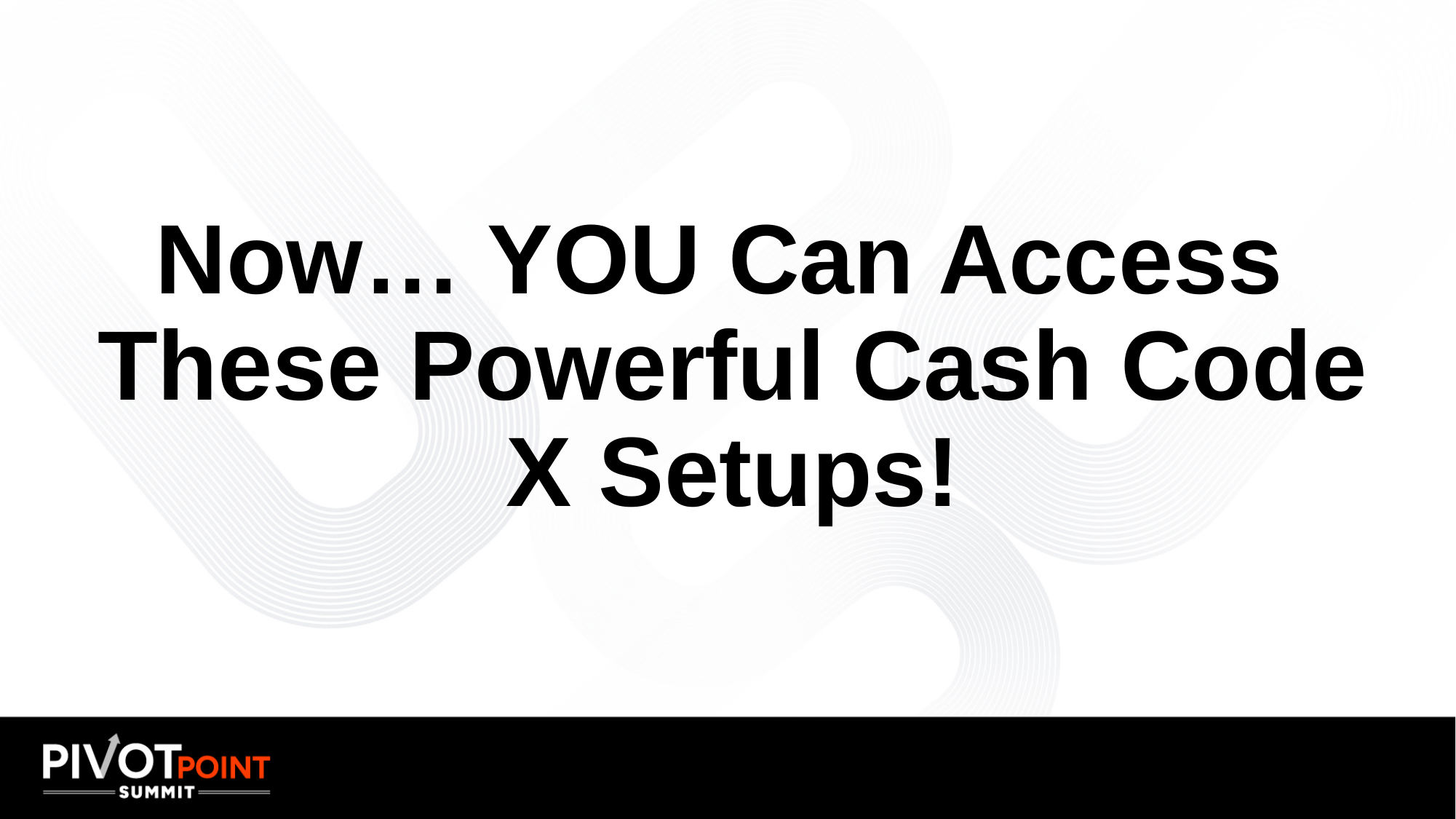

# Now… YOU Can Access These Powerful Cash Code X Setups!